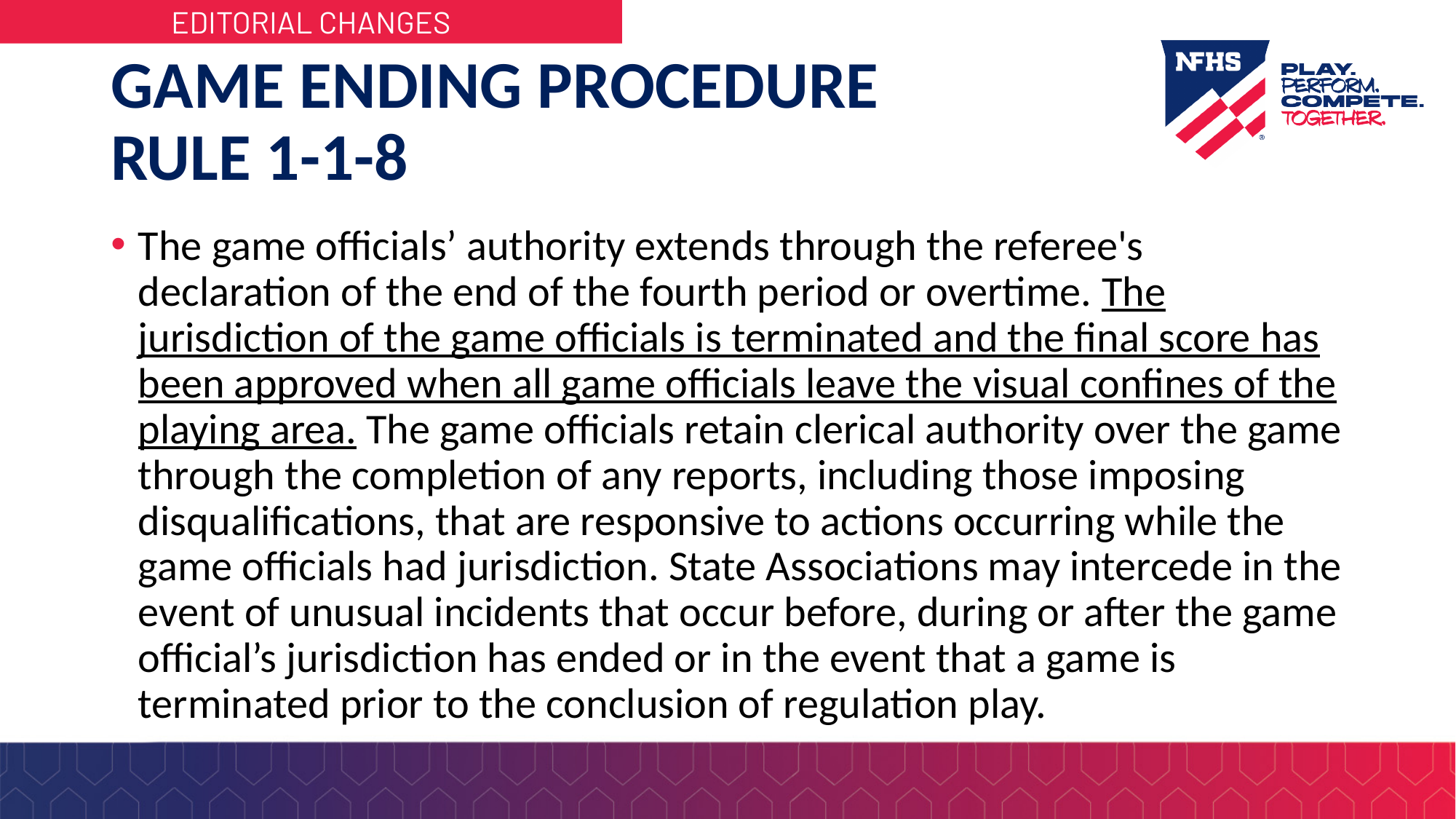

# GAME ENDING PROCEDURE RULE 1-1-8
The game officials’ authority extends through the referee's declaration of the end of the fourth period or overtime. The jurisdiction of the game officials is terminated and the final score has been approved when all game officials leave the visual confines of the playing area. The game officials retain clerical authority over the game through the completion of any reports, including those imposing disqualifications, that are responsive to actions occurring while the game officials had jurisdiction. State Associations may intercede in the event of unusual incidents that occur before, during or after the game official’s jurisdiction has ended or in the event that a game is terminated prior to the conclusion of regulation play.